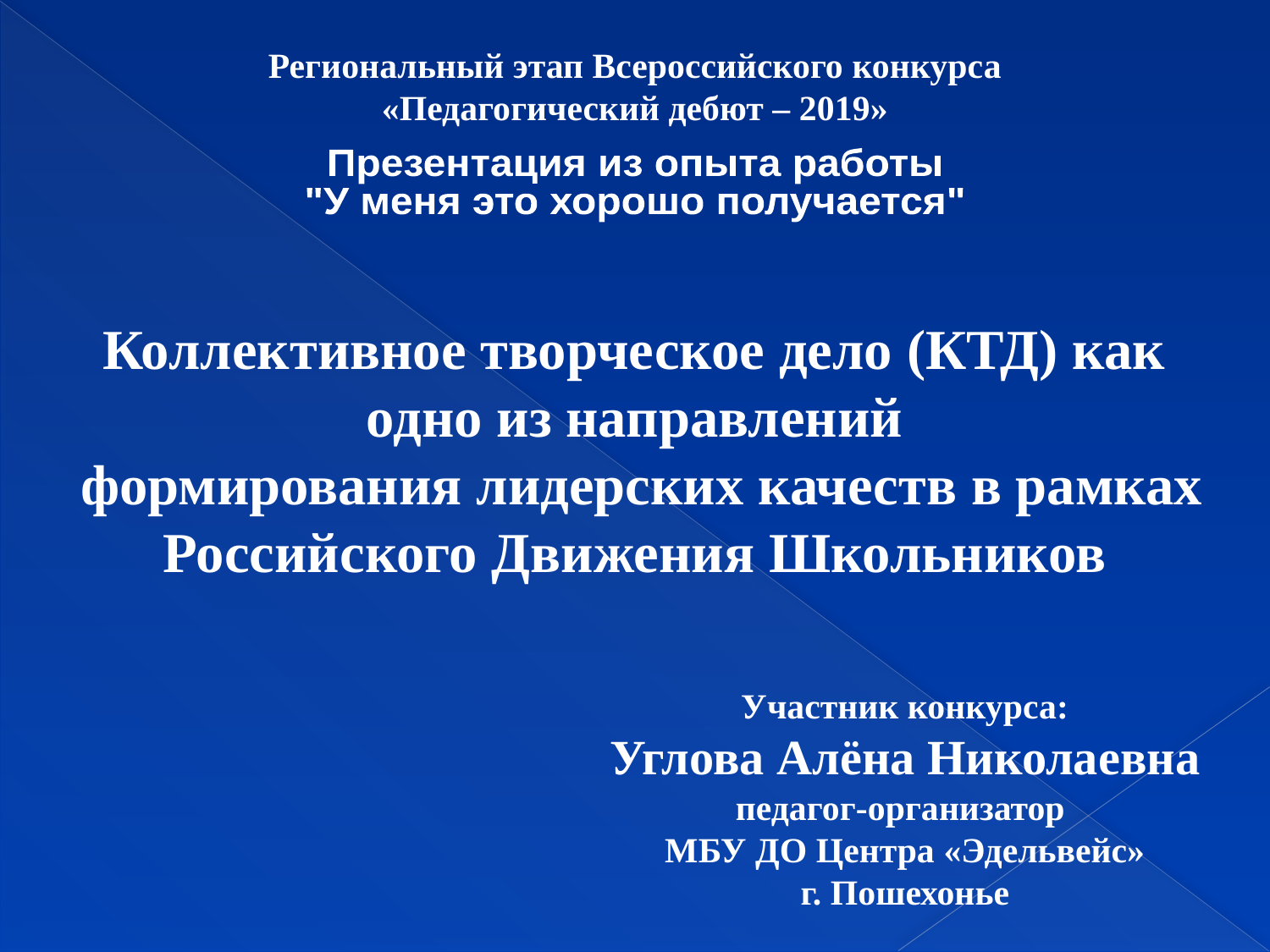

Региональный этап Всероссийского конкурса
«Педагогический дебют – 2019»
Презентация из опыта работы
"У меня это хорошо получается"
Коллективное творческое дело (КТД) как одно из направлений
 формирования лидерских качеств в рамках
Российского Движения Школьников
Участник конкурса:
Углова Алёна Николаевна
педагог-организатор
МБУ ДО Центра «Эдельвейс»
г. Пошехонье